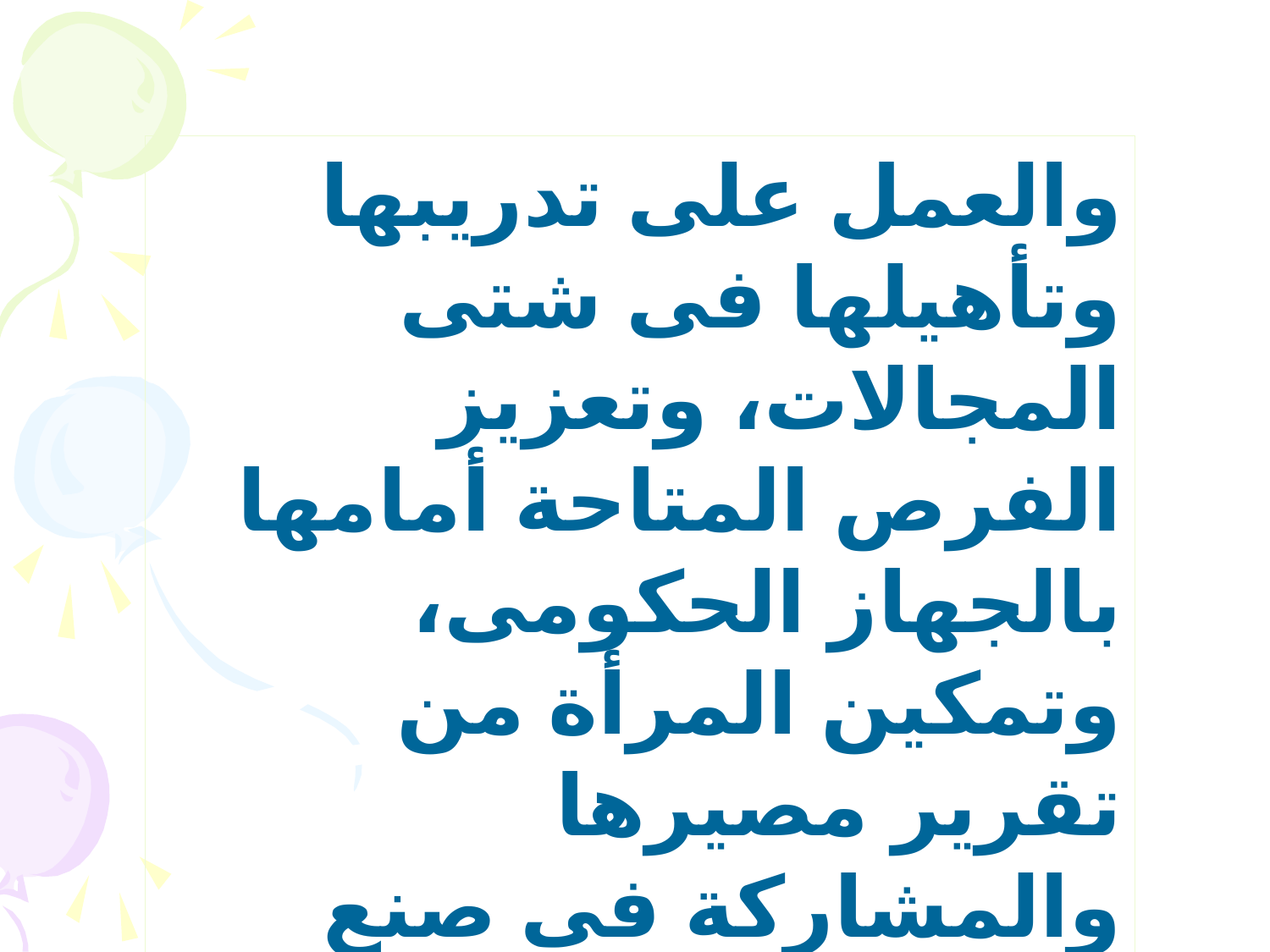

والعمل على تدريبها وتأهيلها فى شتى المجالات، وتعزيز الفرص المتاحة أمامها بالجهاز الحكومى، وتمكين المرأة من تقرير مصيرها والمشاركة فى صنع القرار، وتمكين المرأة إقتصادياً وإجتماعياً وسياسياً وثقافياً.